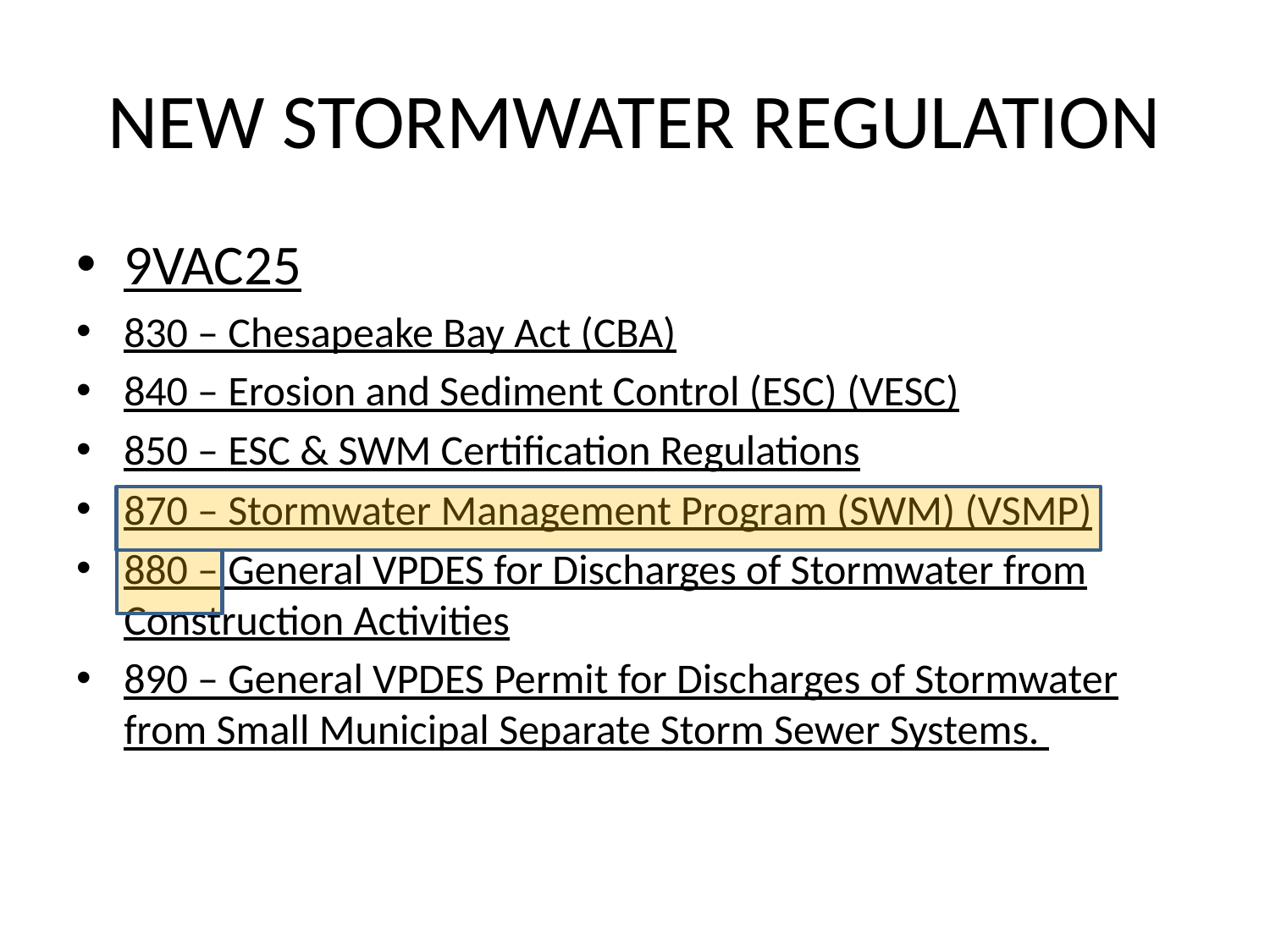

# NEW STORMWATER REGULATION
9VAC25
830 – Chesapeake Bay Act (CBA)
840 – Erosion and Sediment Control (ESC) (VESC)
850 – ESC & SWM Certification Regulations
870 – Stormwater Management Program (SWM) (VSMP)
880 – General VPDES for Discharges of Stormwater from Construction Activities
890 – General VPDES Permit for Discharges of Stormwater from Small Municipal Separate Storm Sewer Systems.